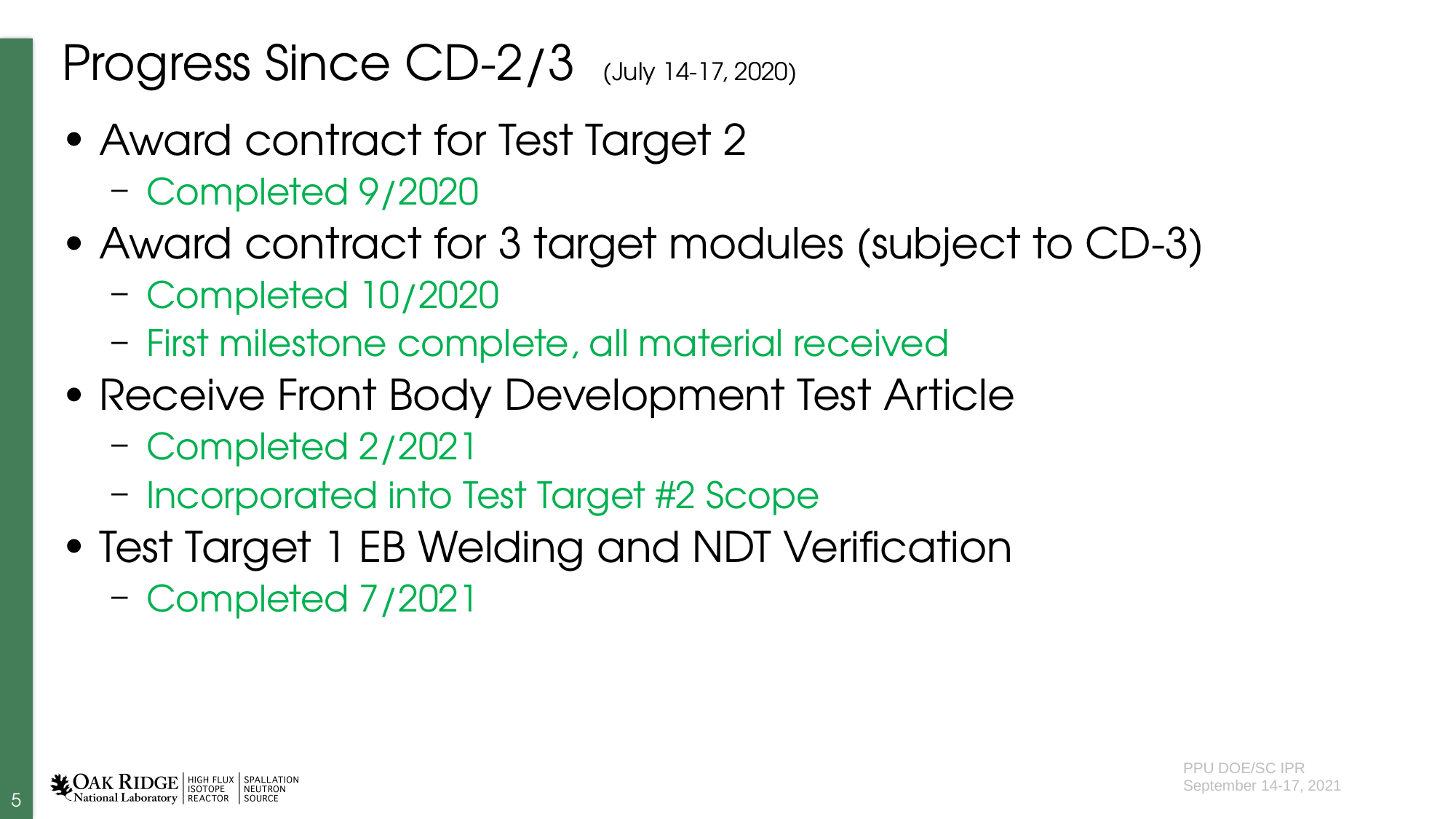

# Progress Since CD-2/3  (July 14-17, 2020)
Award contract for Test Target 2
Completed 9/2020
Award contract for 3 target modules (subject to CD-3)
Completed 10/2020
First milestone complete, all material received
Receive Front Body Development Test Article
Completed 2/2021
Incorporated into Test Target #2 Scope
Test Target 1 EB Welding and NDT Verification
Completed 7/2021